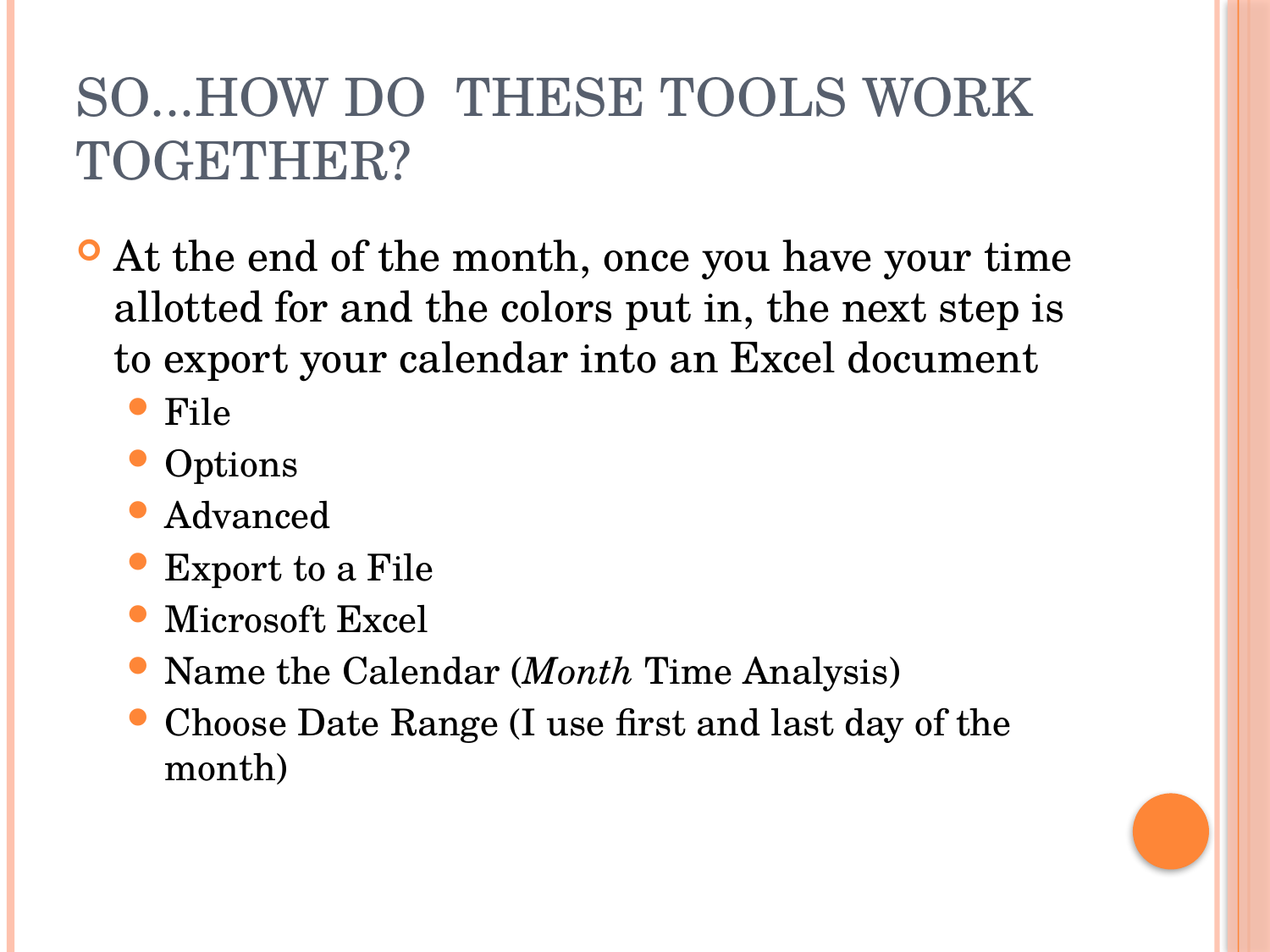

# So...how do  these tools work together?
At the end of the month, once you have your time allotted for and the colors put in, the next step is to export your calendar into an Excel document
File
Options
Advanced
Export to a File
Microsoft Excel
Name the Calendar (Month Time Analysis)
Choose Date Range (I use first and last day of the month)